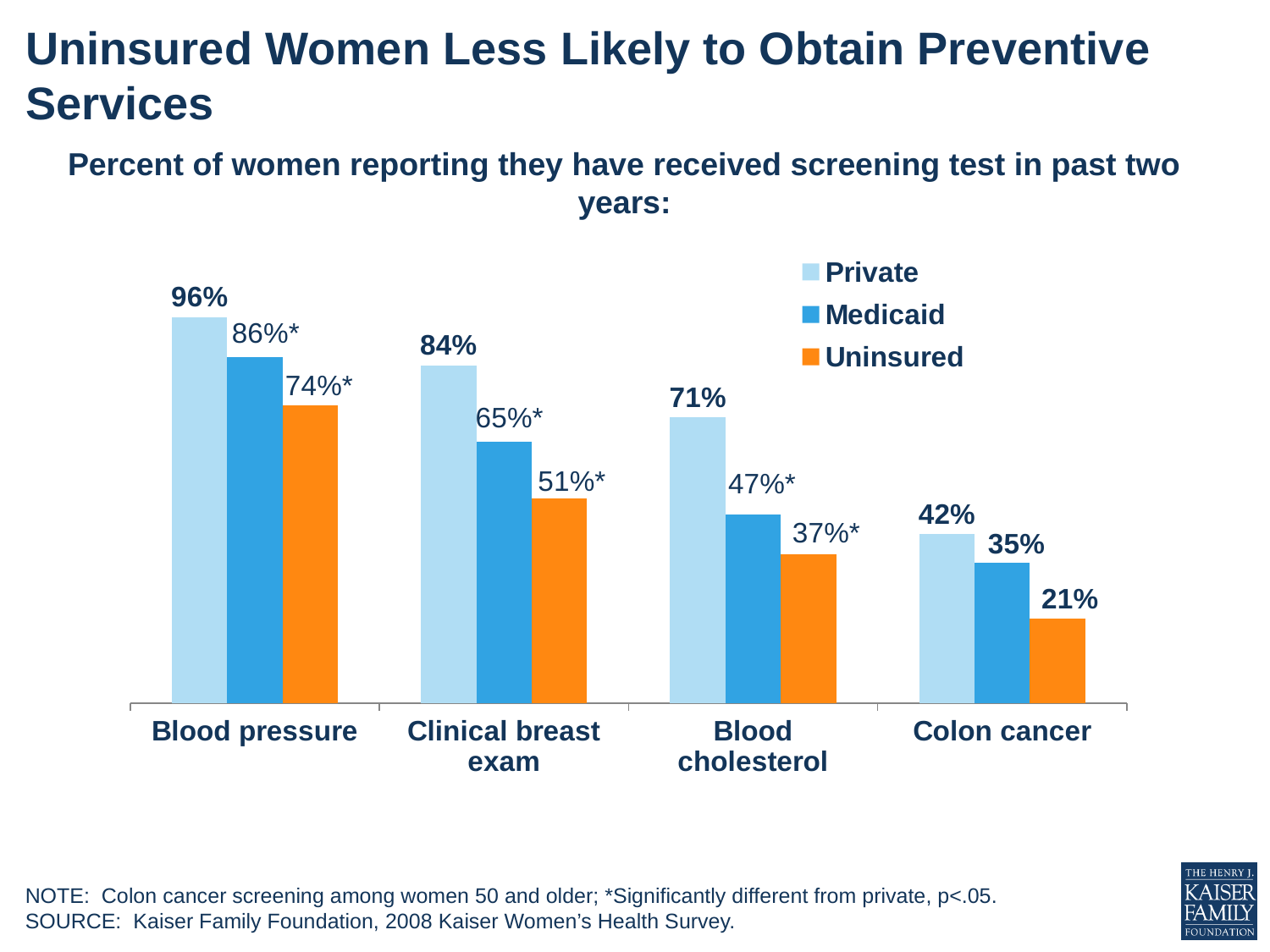

# Uninsured Women Less Likely to Obtain Preventive Services
Percent of women reporting they have received screening test in past two years:

### Chart

| Category | Private | Medicaid | Uninsured |
|---|---|---|---|
| Blood pressure | 0.96 | 0.86 | 0.74 |
| Clinical breast exam | 0.84 | 0.65 | 0.51 |
| Blood cholesterol | 0.71 | 0.47 | 0.37 |
| Colon cancer | 0.42 | 0.35 | 0.21 |
NOTE:  Colon cancer screening among women 50 and older; *Significantly different from private, p<.05.
SOURCE:  Kaiser Family Foundation, 2008 Kaiser Women’s Health Survey.